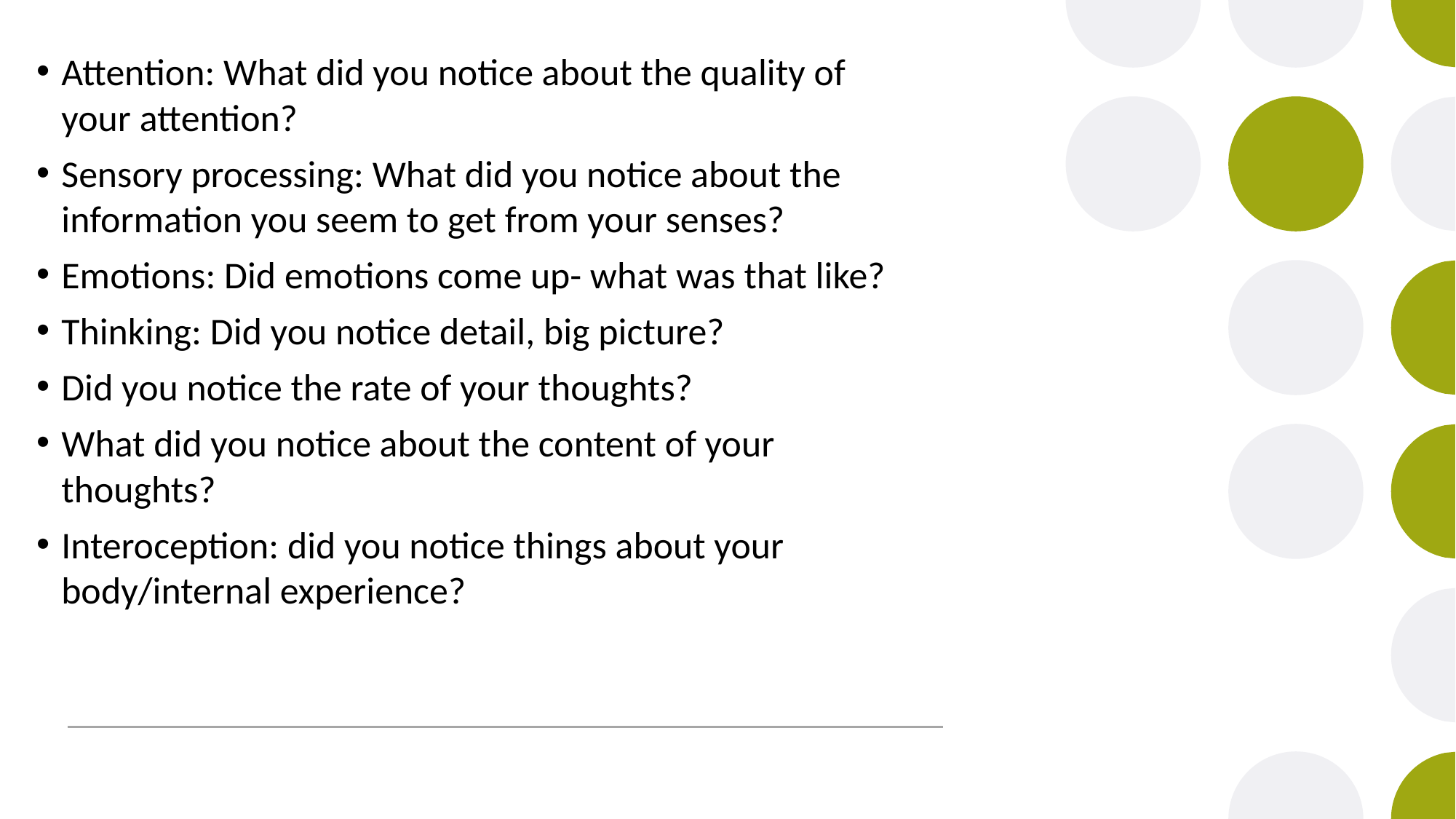

Attention: What did you notice about the quality of your attention?
Sensory processing: What did you notice about the information you seem to get from your senses?
Emotions: Did emotions come up- what was that like?
Thinking: Did you notice detail, big picture?
Did you notice the rate of your thoughts?
What did you notice about the content of your thoughts?
Interoception: did you notice things about your body/internal experience?